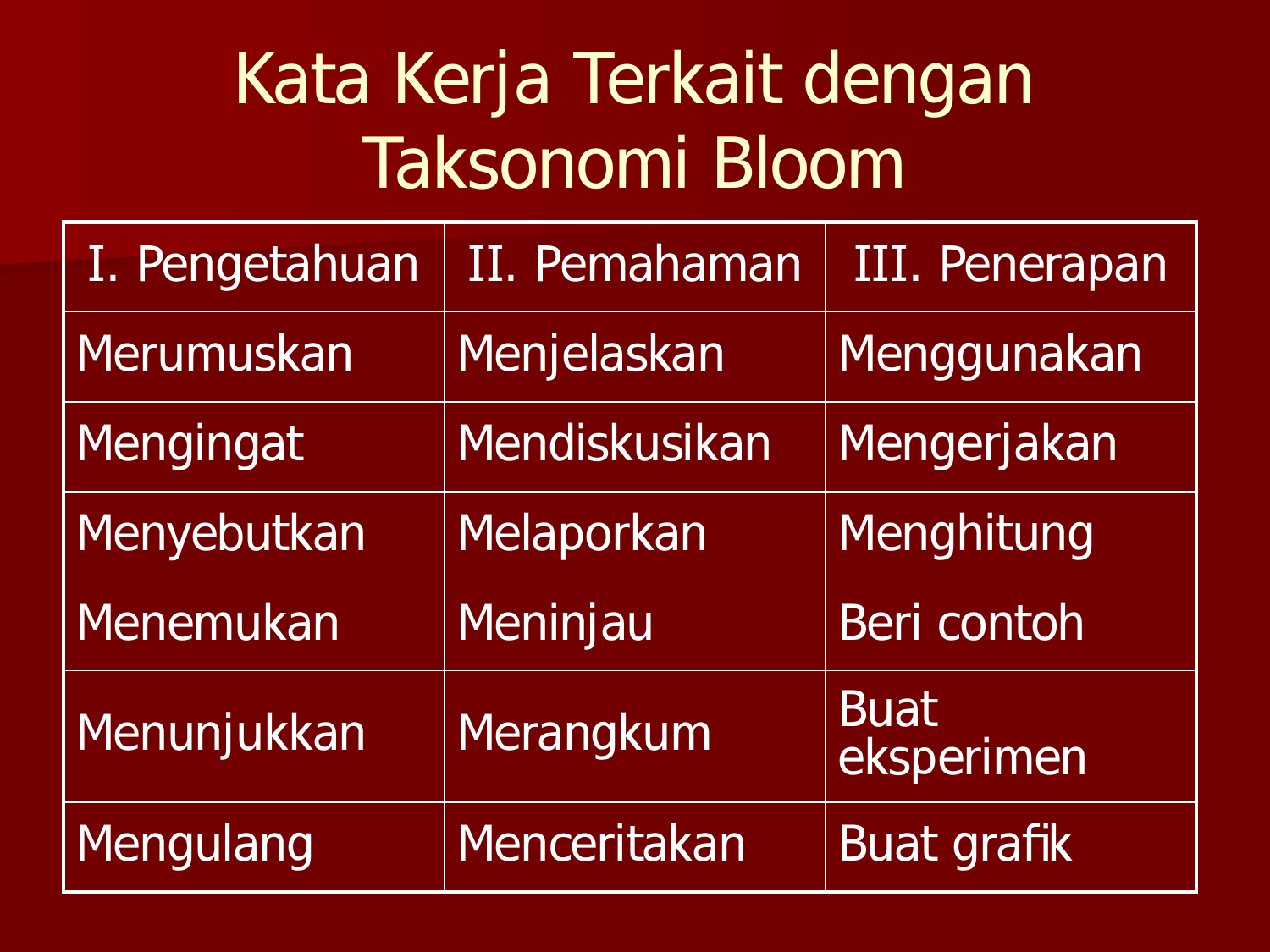

Kata Kerja Terkait dengan Taksonomi Bloom
| I. Pengetahuan | II. Pemahaman | III. Penerapan |
| --- | --- | --- |
| Merumuskan | Menjelaskan | Menggunakan |
| Mengingat | Mendiskusikan | Mengerjakan |
| Menyebutkan | Melaporkan | Menghitung |
| Menemukan | Meninjau | Beri contoh |
| Menunjukkan | Merangkum | Buat eksperimen |
| Mengulang | Menceritakan | Buat grafik |